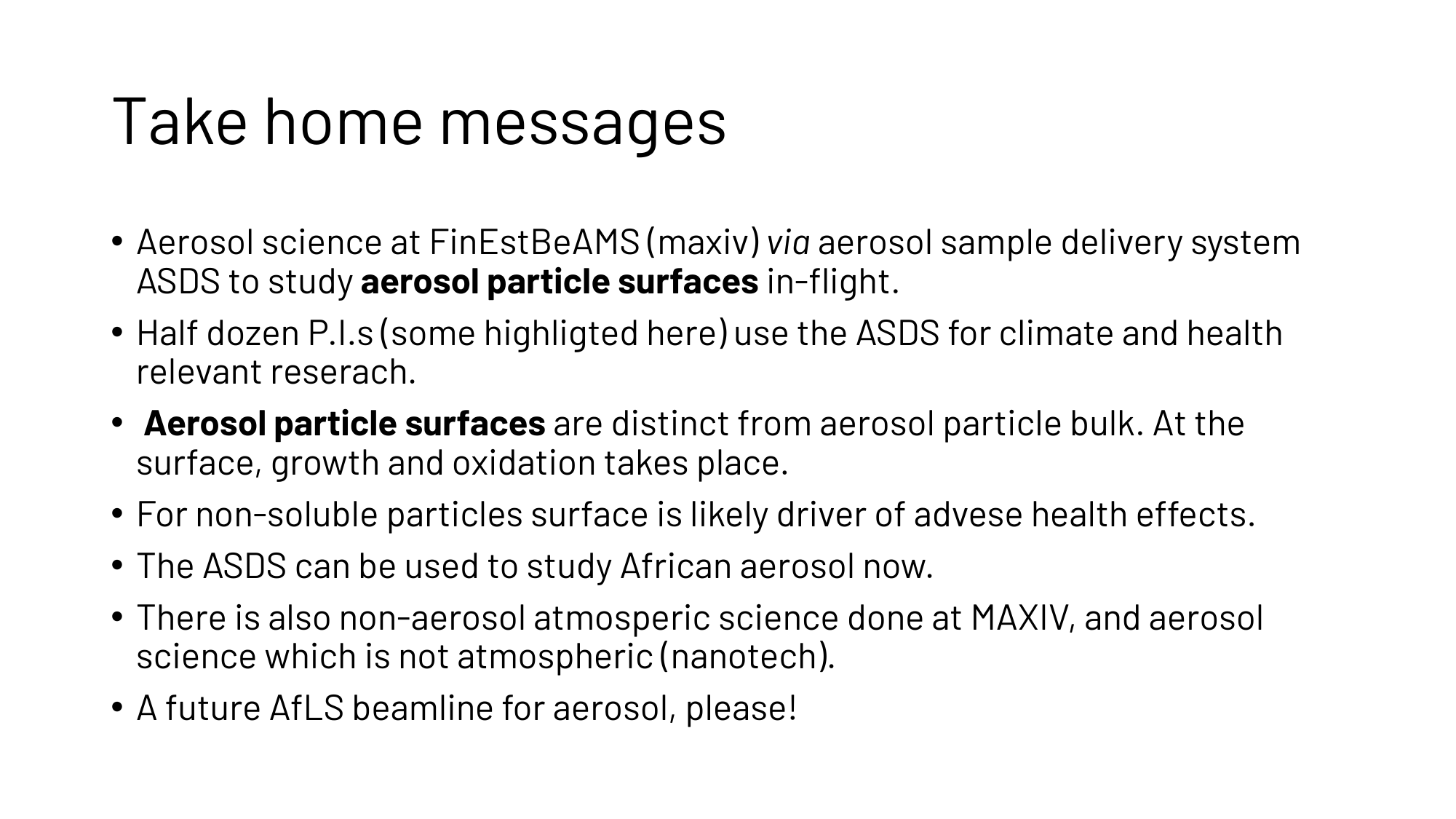

# Take home messages
Aerosol science at FinEstBeAMS (maxiv) via aerosol sample delivery system ASDS to study aerosol particle surfaces in-flight.
Half dozen P.I.s (some highligted here) use the ASDS for climate and health relevant reserach.
 Aerosol particle surfaces are distinct from aerosol particle bulk. At the surface, growth and oxidation takes place.
For non-soluble particles surface is likely driver of advese health effects.
The ASDS can be used to study African aerosol now.
There is also non-aerosol atmosperic science done at MAXIV, and aerosol science which is not atmospheric (nanotech).
A future AfLS beamline for aerosol, please!